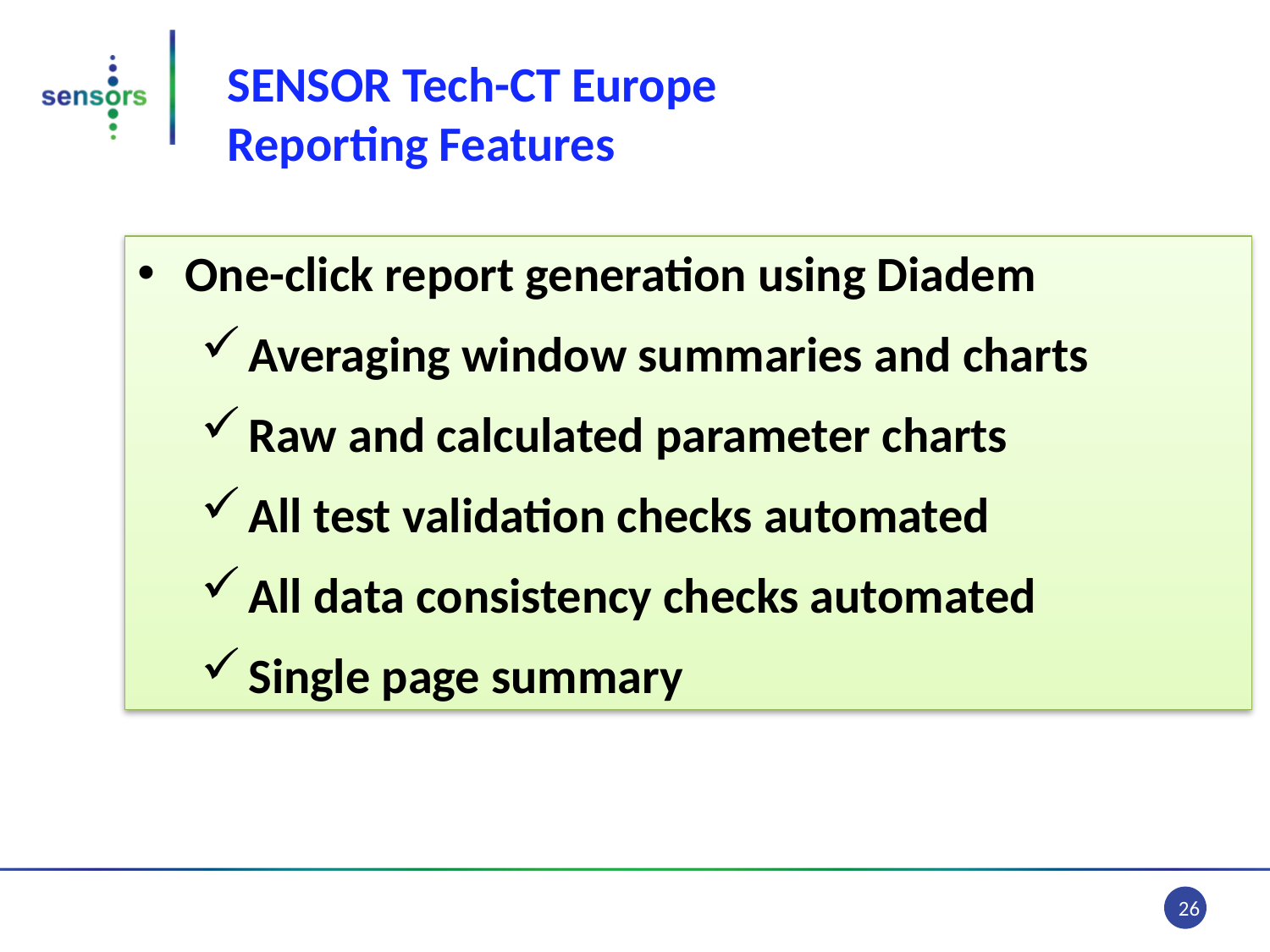

SENSOR Tech-CT Europe
Reporting Features
One-click report generation using Diadem
Averaging window summaries and charts
Raw and calculated parameter charts
All test validation checks automated
All data consistency checks automated
Single page summary
26